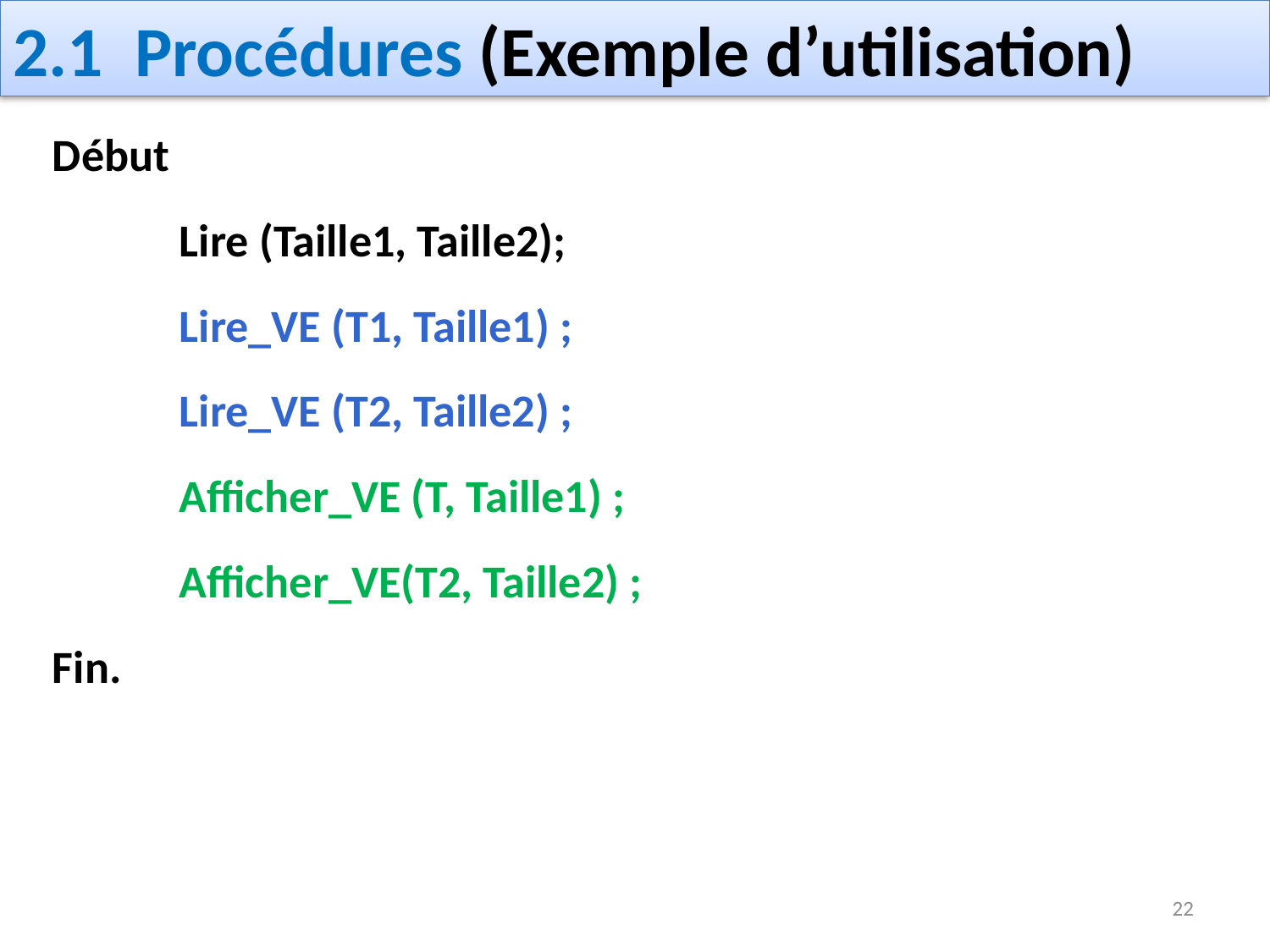

# 2.1  Procédures (Exemple d’utilisation)
Début
	Lire (Taille1, Taille2);
	Lire_VE (T1, Taille1) ;
	Lire_VE (T2, Taille2) ;
	Afficher_VE (T, Taille1) ;
	Afficher_VE(T2, Taille2) ;
Fin.
22